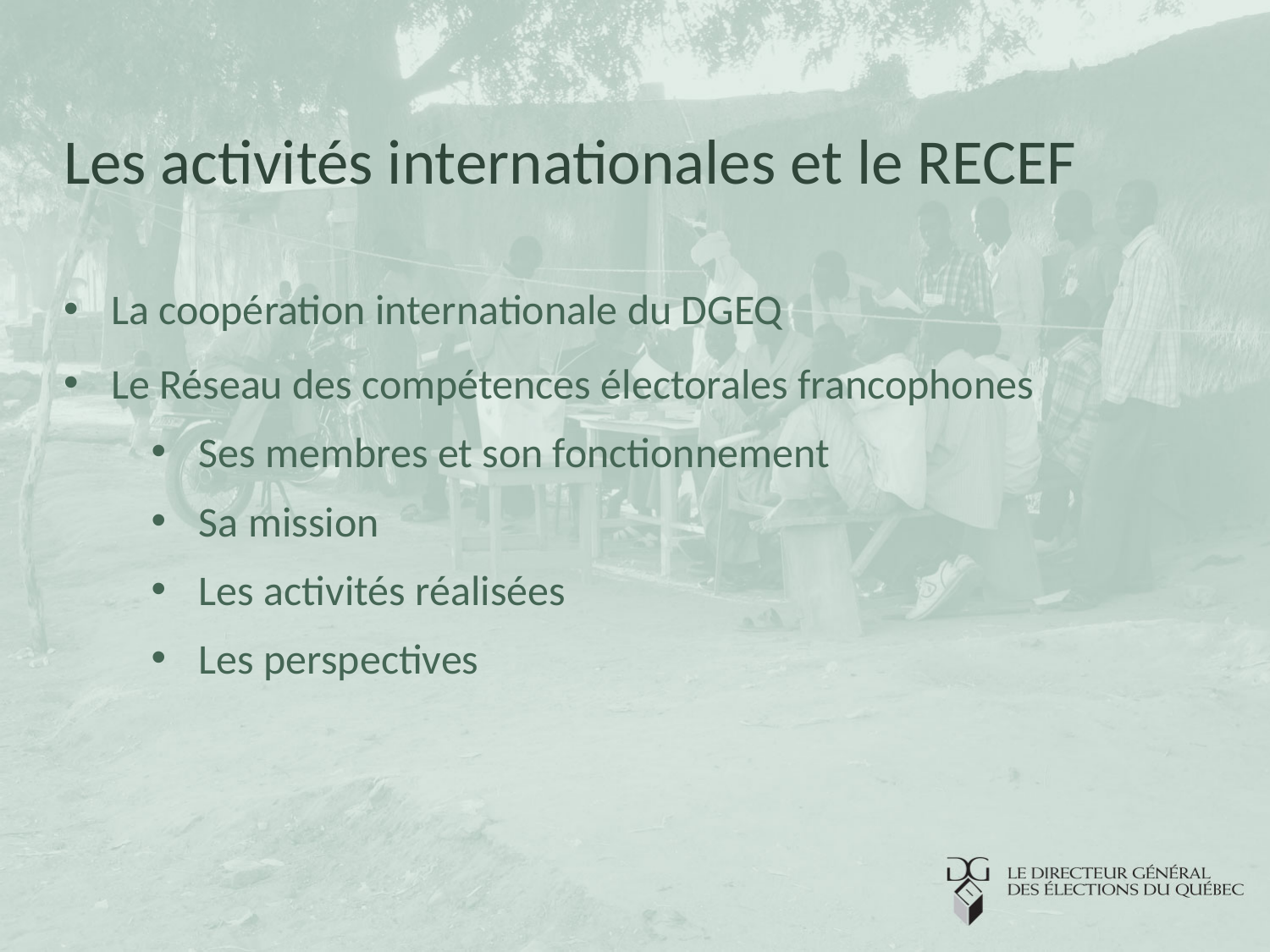

# Les activités internationales et le RECEF

La coopération internationale du DGEQ
Le Réseau des compétences électorales francophones
Ses membres et son fonctionnement
Sa mission
Les activités réalisées
Les perspectives